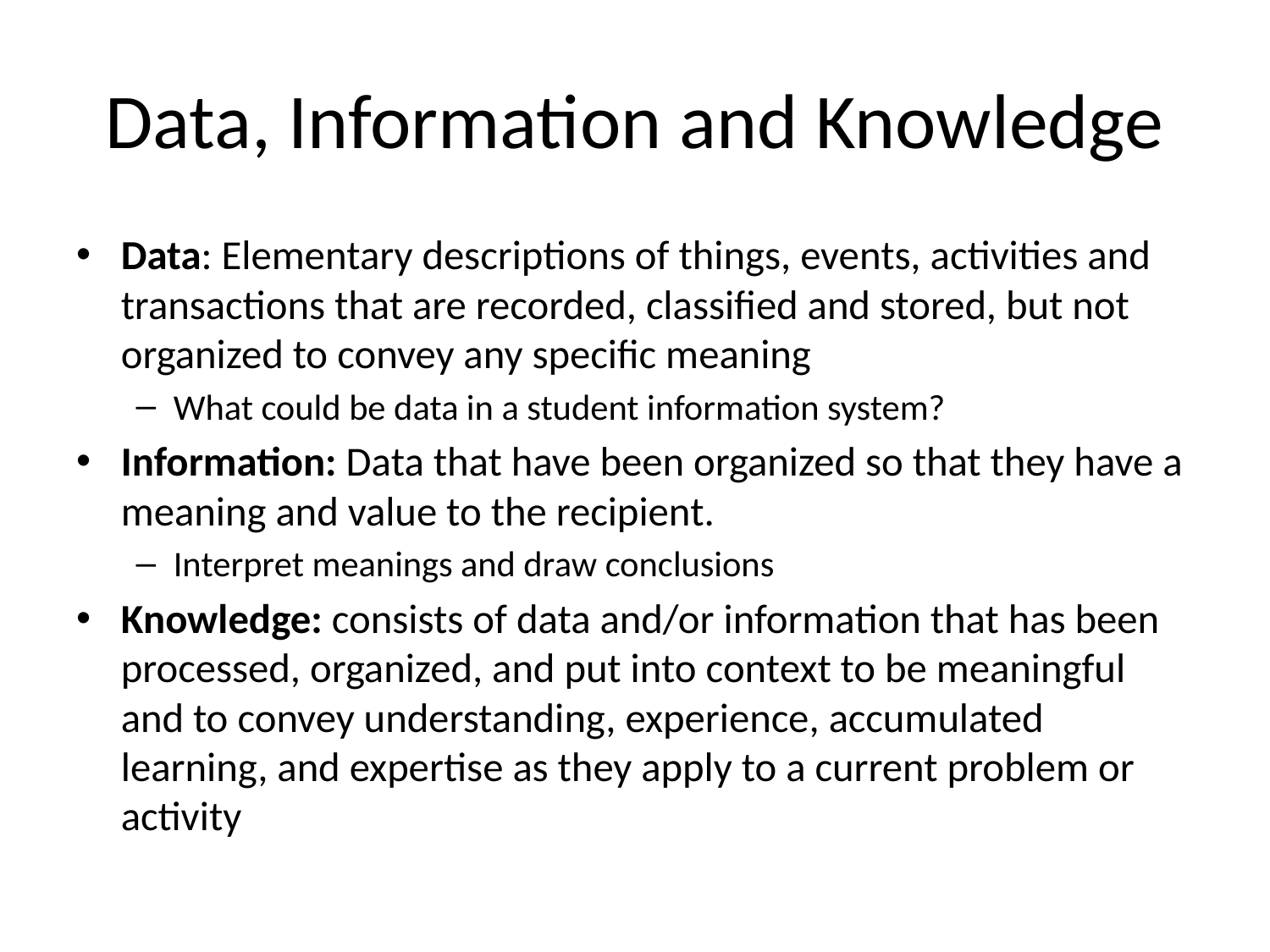

# Data, Information and Knowledge
Data: Elementary descriptions of things, events, activities and transactions that are recorded, classified and stored, but not organized to convey any specific meaning
What could be data in a student information system?
Information: Data that have been organized so that they have a meaning and value to the recipient.
Interpret meanings and draw conclusions
Knowledge: consists of data and/or information that has been processed, organized, and put into context to be meaningful and to convey understanding, experience, accumulated learning, and expertise as they apply to a current problem or activity